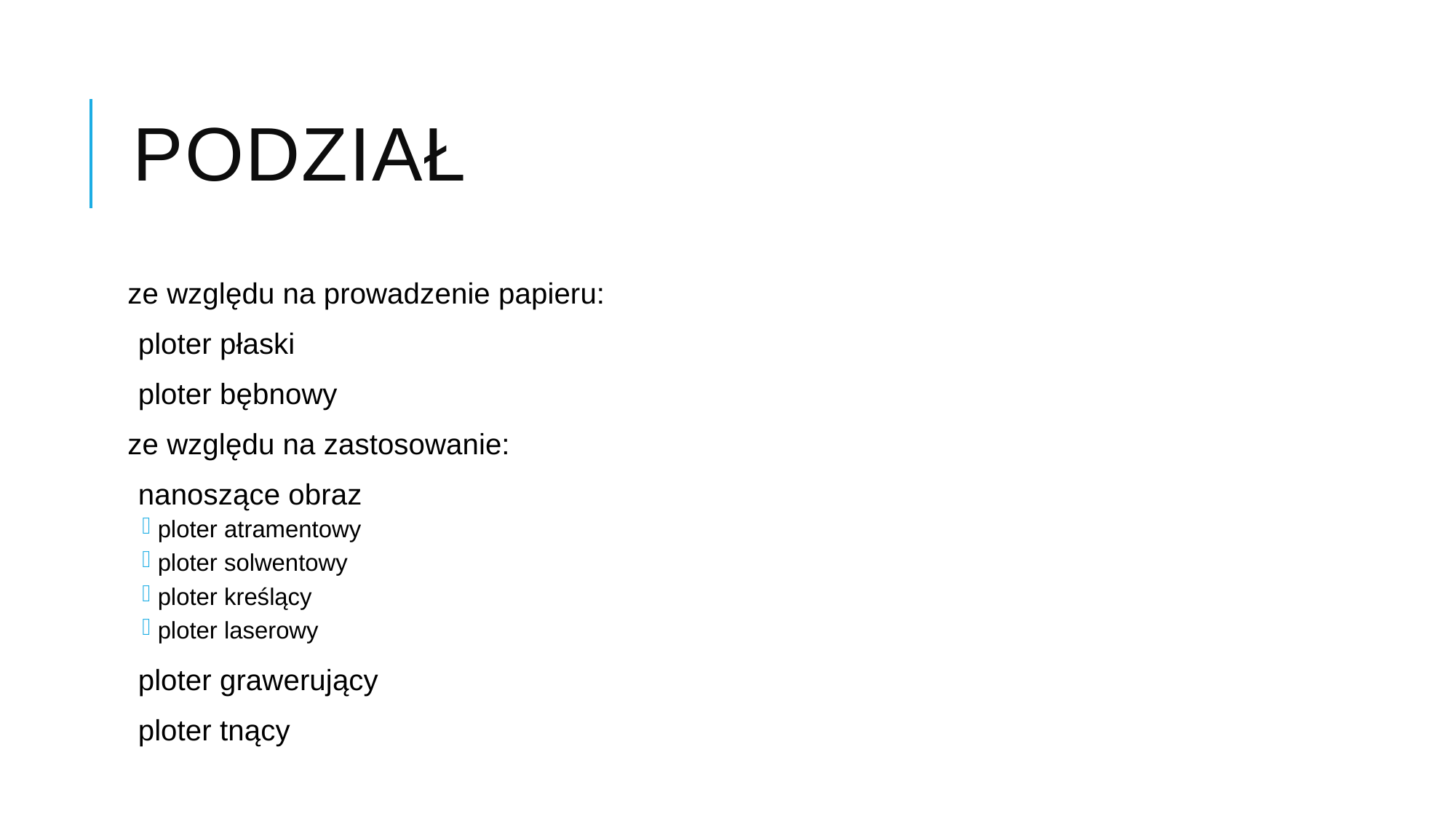

# Podział
ze względu na prowadzenie papieru:
ploter płaski
ploter bębnowy
ze względu na zastosowanie:
nanoszące obraz
ploter atramentowy
ploter solwentowy
ploter kreślący
ploter laserowy
ploter grawerujący
ploter tnący